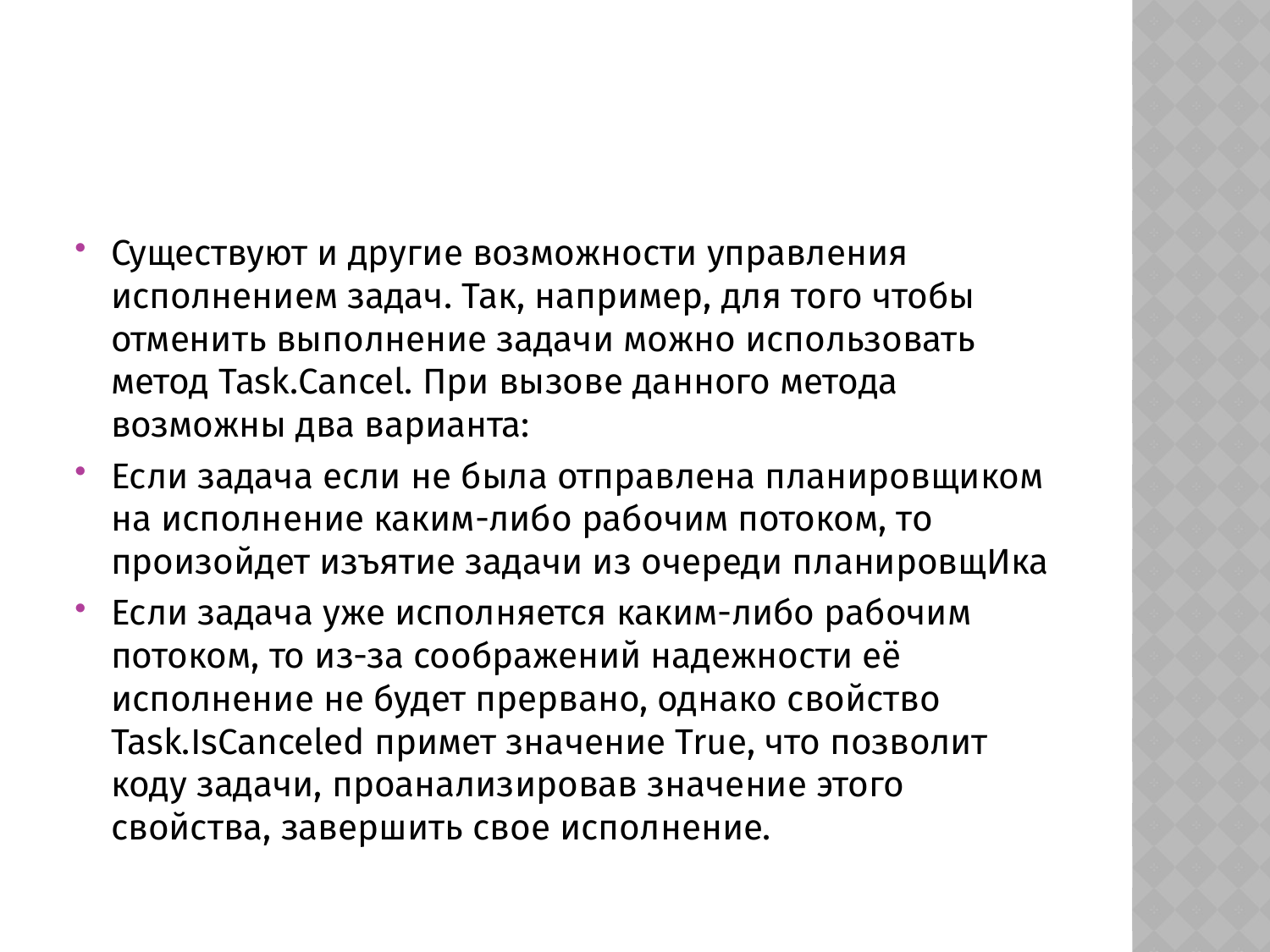

#
Существуют и другие возможности управления исполнением задач. Так, например, для того чтобы отменить выполнение задачи можно использовать метод Task.Cancel. При вызове данного метода возможны два варианта:
Если задача если не была отправлена планировщиком на исполнение каким-либо рабочим потоком, то произойдет изъятие задачи из очереди планировщИка
Если задача уже исполняется каким-либо рабочим потоком, то из-за соображений надежности её исполнение не будет прервано, однако свойство Task.IsCanceled примет значение True, что позволит коду задачи, проанализировав значение этого свойства, завершить свое исполнение.